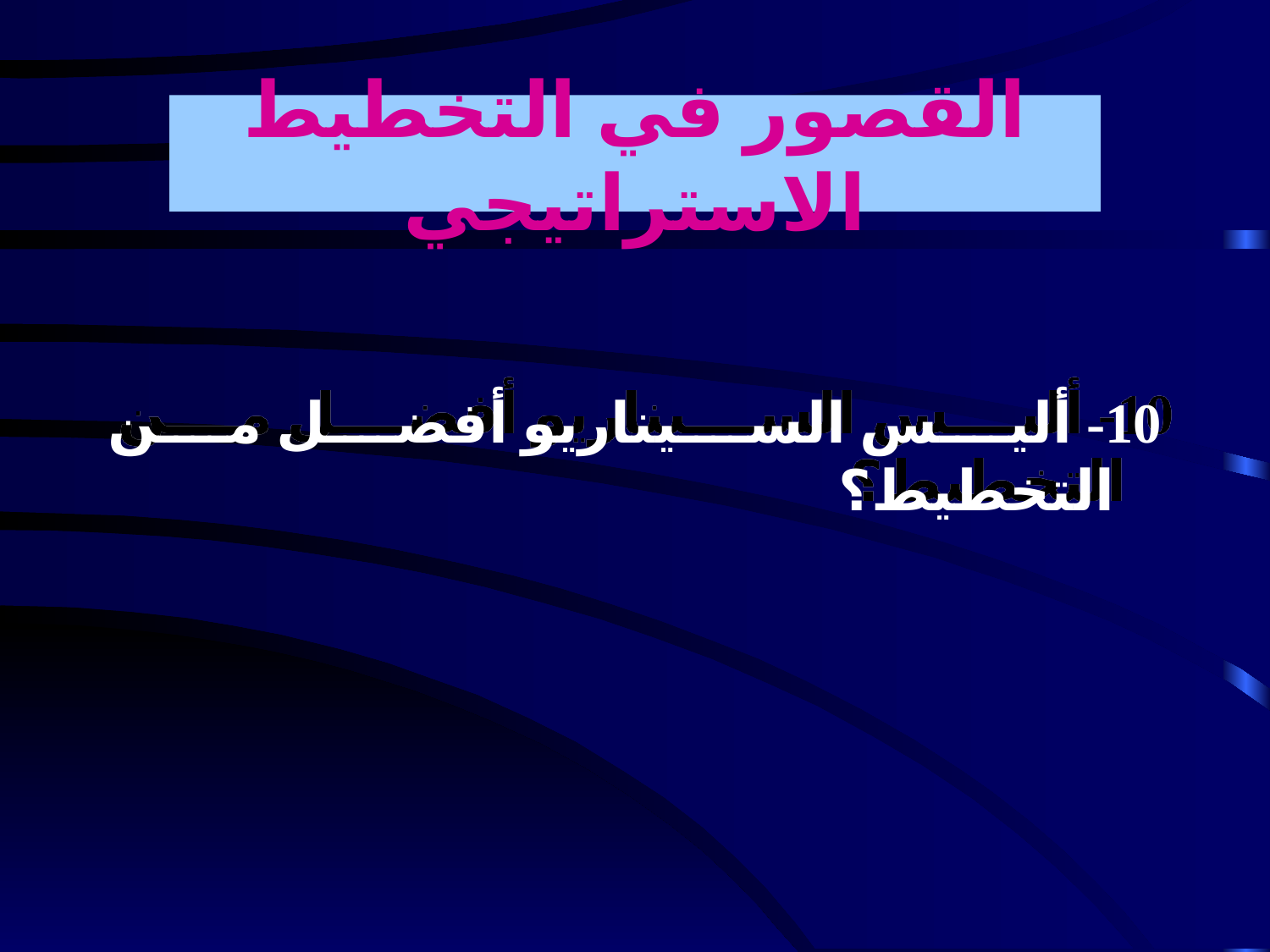

القصور في التخطيط الاستراتيجي
10- أليس السيناريو أفضل من التخطيط؟